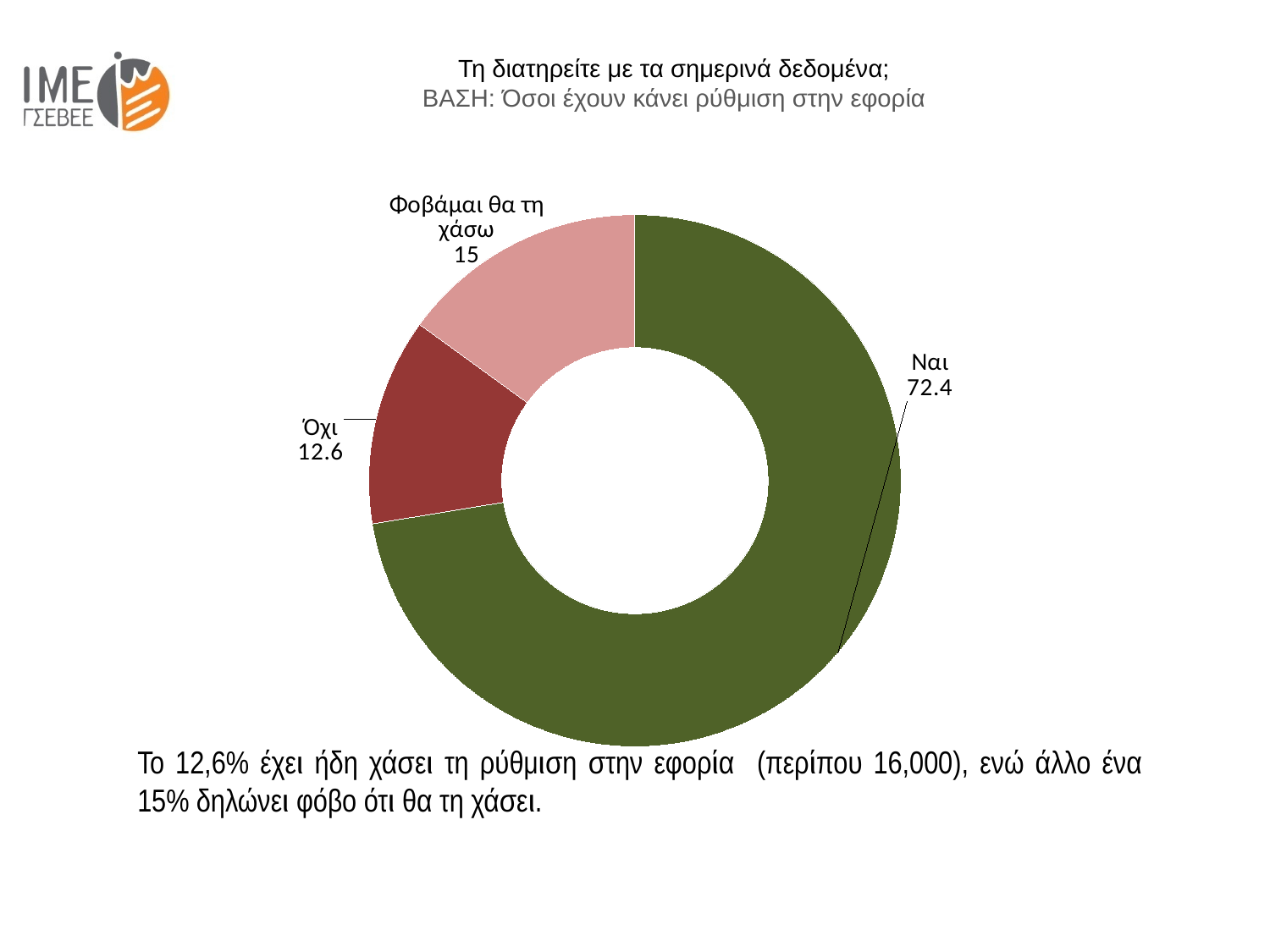

Τη διατηρείτε με τα σημερινά δεδομένα;
 ΒΑΣΗ: Όσοι έχουν κάνει ρύθμιση στην εφορία

### Chart

| Category | Πωλήσεις |
|---|---|
| Ναι | 72.4 |
| Όχι | 12.6 |
| Φοβάμαι θα τη χάσω | 15.0 |
Το 12,6% έχει ήδη χάσει τη ρύθμιση στην εφορία  (περίπου 16,000), ενώ άλλο ένα 15% δηλώνει φόβο ότι θα τη χάσει.